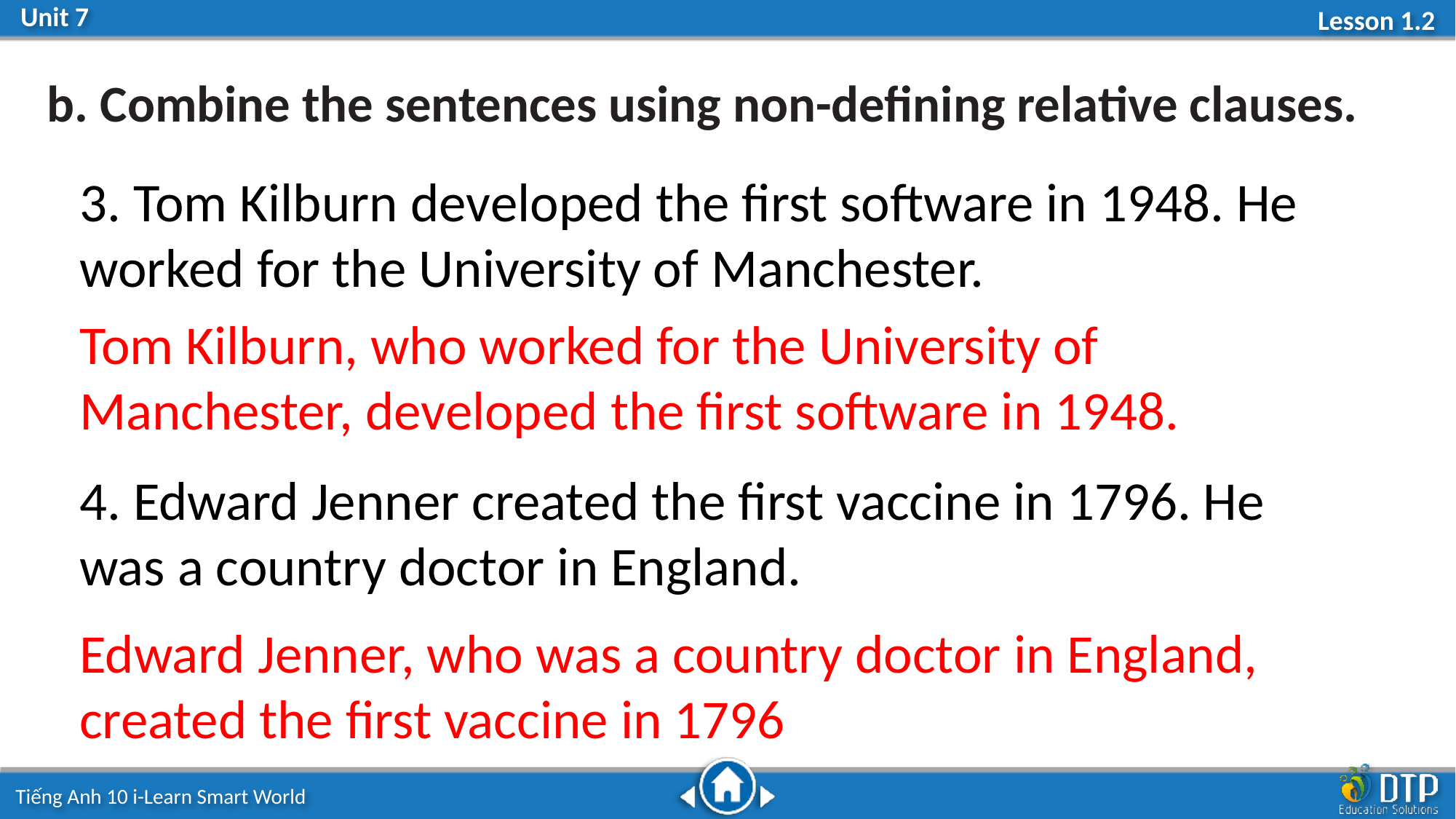

b. Combine the sentences using non-defining relative clauses.
3. Tom Kilburn developed the first software in 1948. He worked for the University of Manchester.
Tom Kilburn, who worked for the University of Manchester, developed the first software in 1948.
4. Edward Jenner created the first vaccine in 1796. He was a country doctor in England.
Edward Jenner, who was a country doctor in England, created the first vaccine in 1796